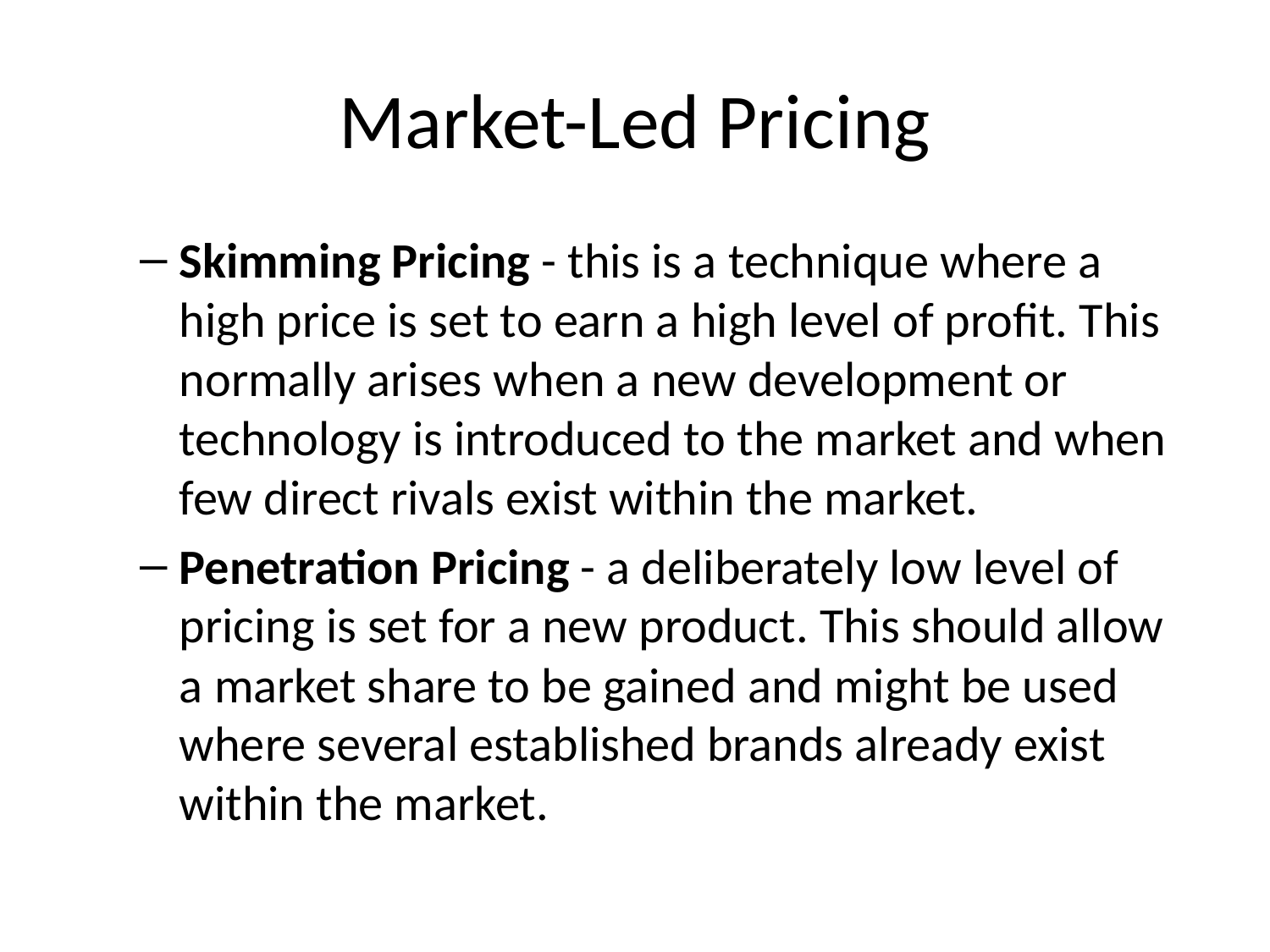

# Market-Led Pricing
Skimming Pricing - this is a technique where a high price is set to earn a high level of profit. This normally arises when a new development or technology is introduced to the market and when few direct rivals exist within the market.
Penetration Pricing - a deliberately low level of pricing is set for a new product. This should allow a market share to be gained and might be used where several established brands already exist within the market.